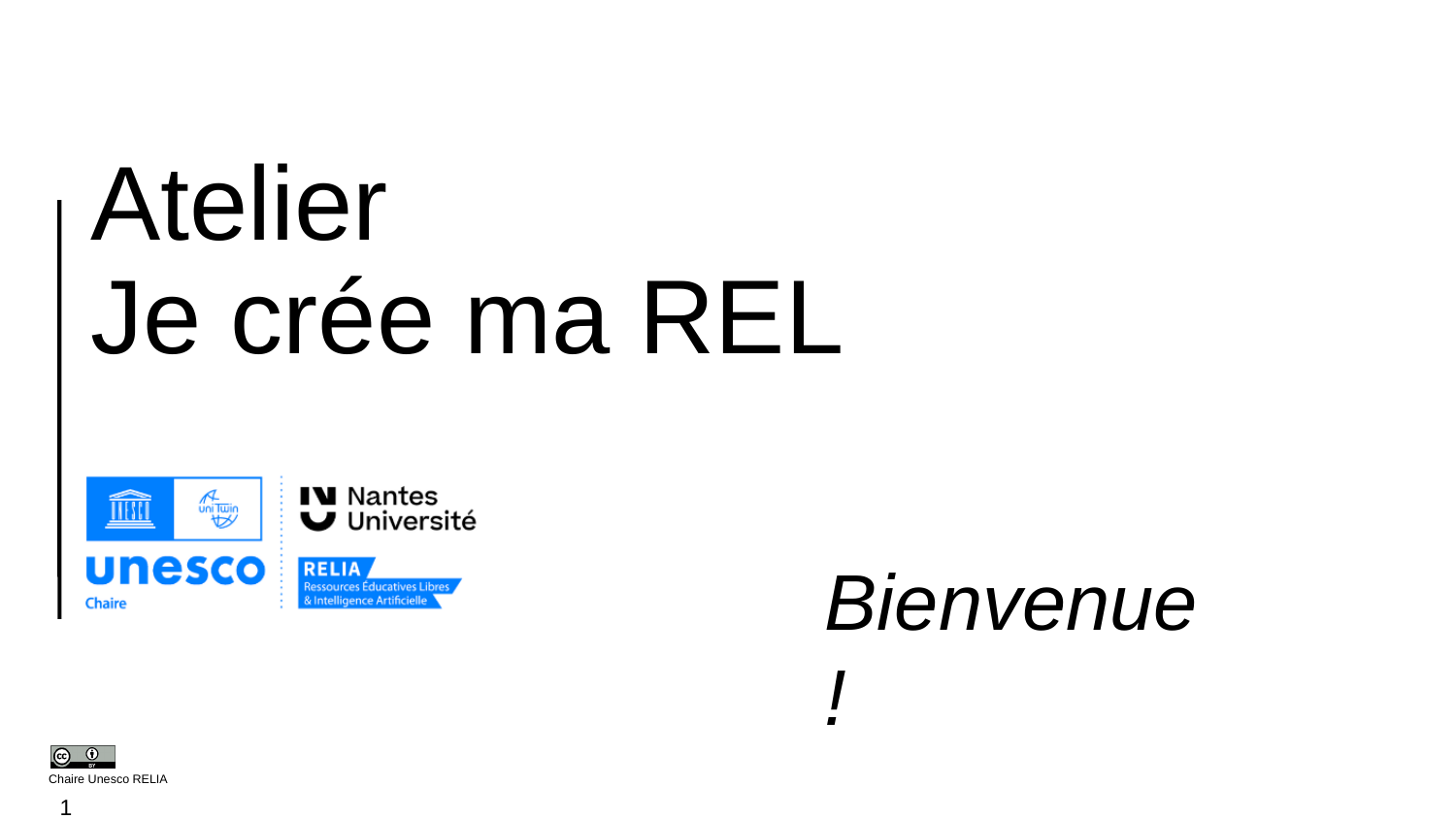

Atelier
Je crée ma REL

Bienvenue !